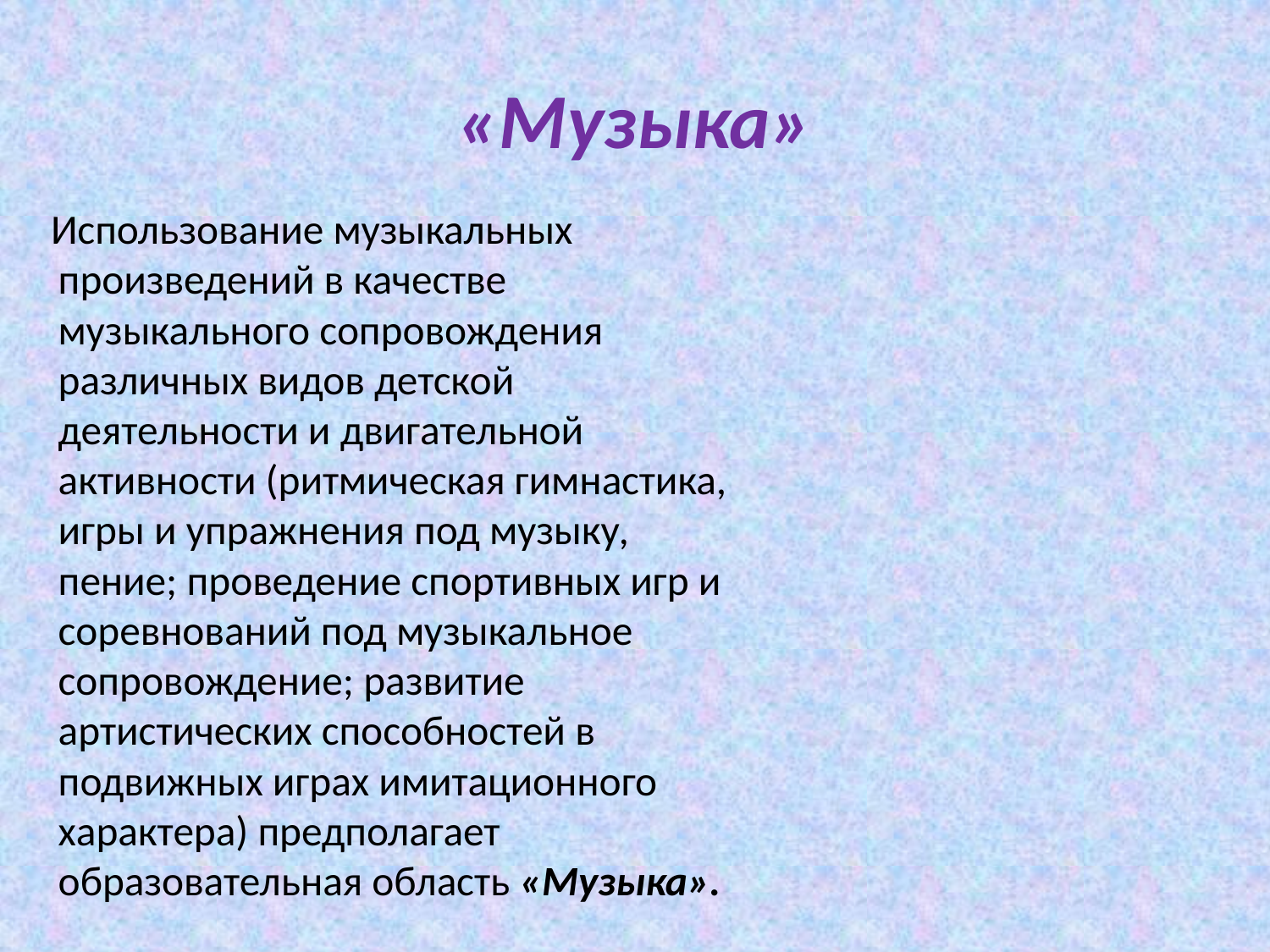

# «Музыка»
    Использование музыкальных произведений в качестве музыкального сопровождения различных видов детской деятельности и двигательной активности (ритмическая гимнастика, игры и упражнения под музыку, пение; проведение спортивных игр и соревнований под музыкальное сопровождение; развитие артистических способностей в подвижных играх имитационного характера) предполагает образовательная область «Музыка».